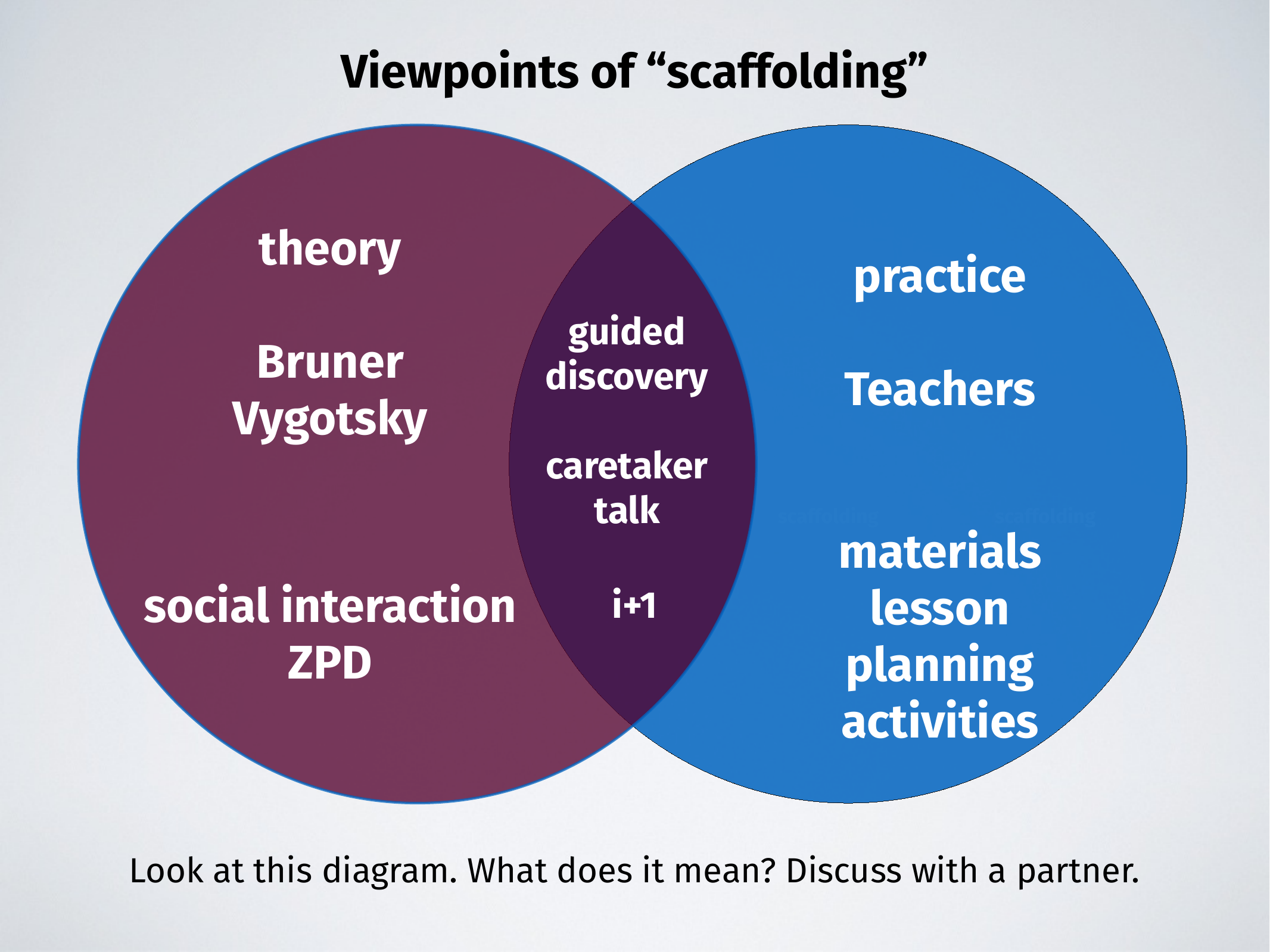

Viewpoints of “scaffolding”

theory

Bruner
Vygotsky
practice

Teachers
guided discovery
caretaker talk
scaffolding
scaffolding
materials
lesson planning
activities
social interaction
ZPD
i+1
Look at this diagram. What does it mean? Discuss with a partner.